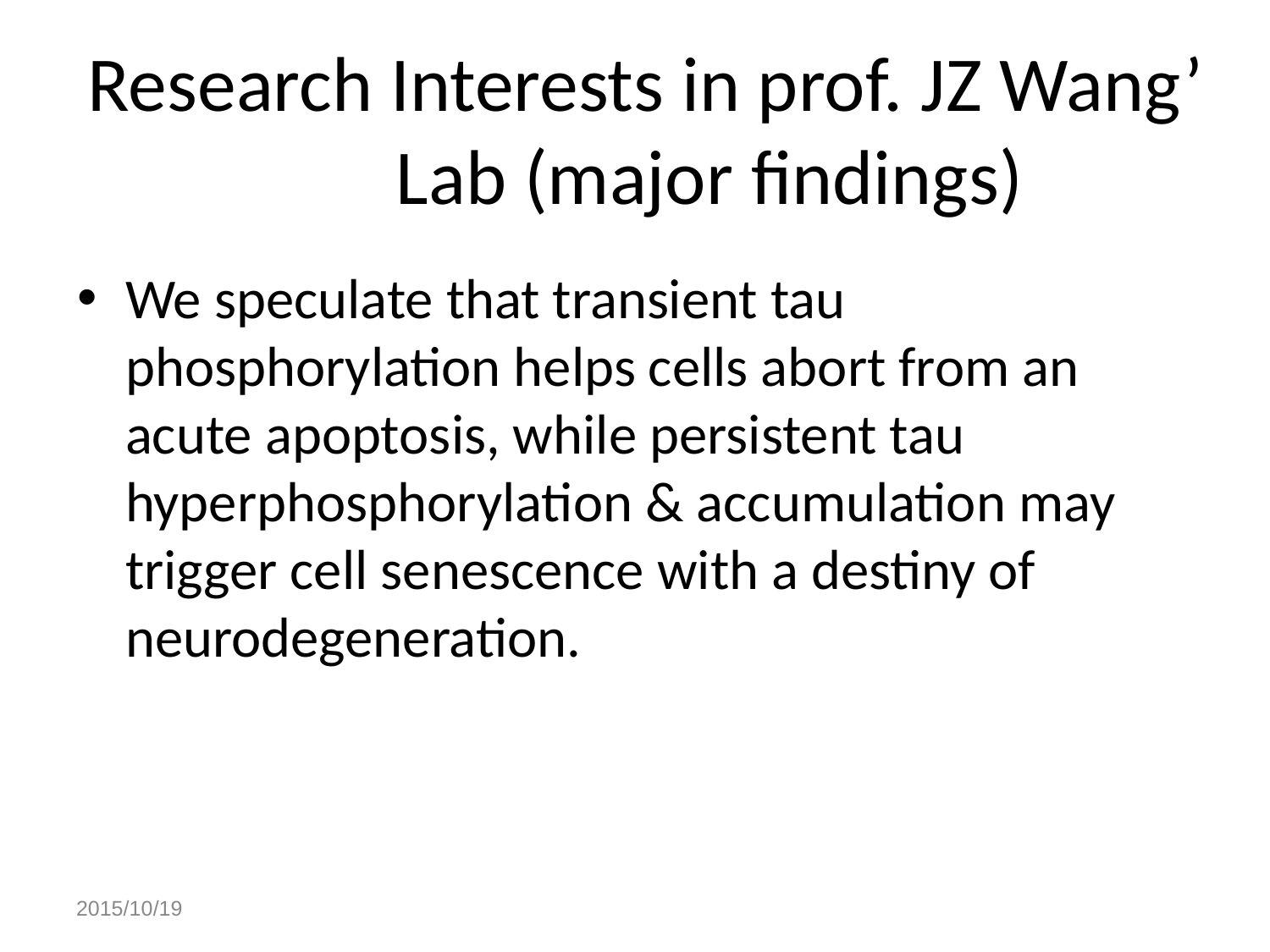

Research Interests in prof. JZ Wang’ Lab (major findings)
We speculate that transient tau phosphorylation helps cells abort from an acute apoptosis, while persistent tau hyperphosphorylation & accumulation may trigger cell senescence with a destiny of neurodegeneration.
2015/10/19